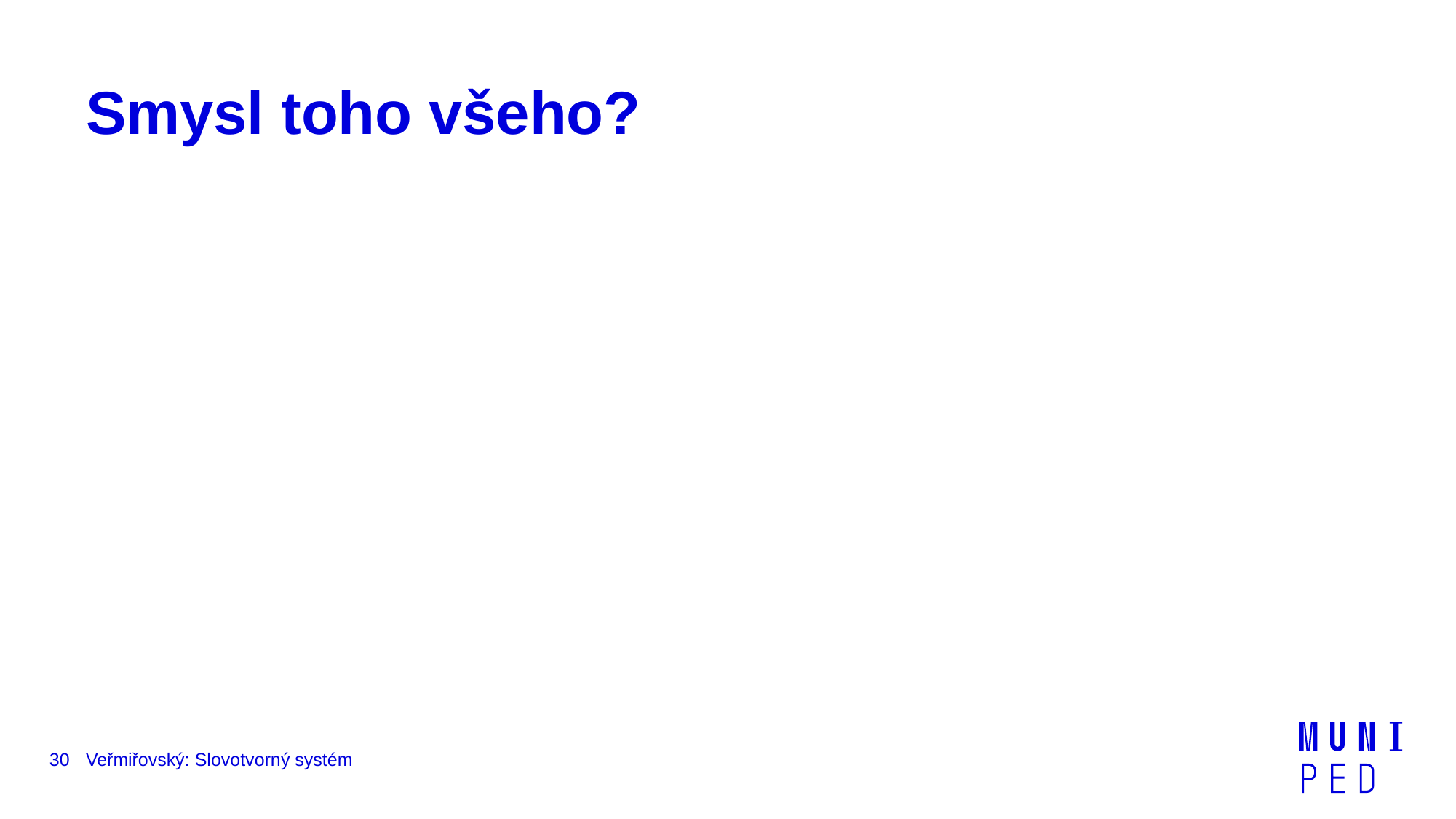

# Smysl toho všeho?

30
Veřmiřovský: Slovotvorný systém